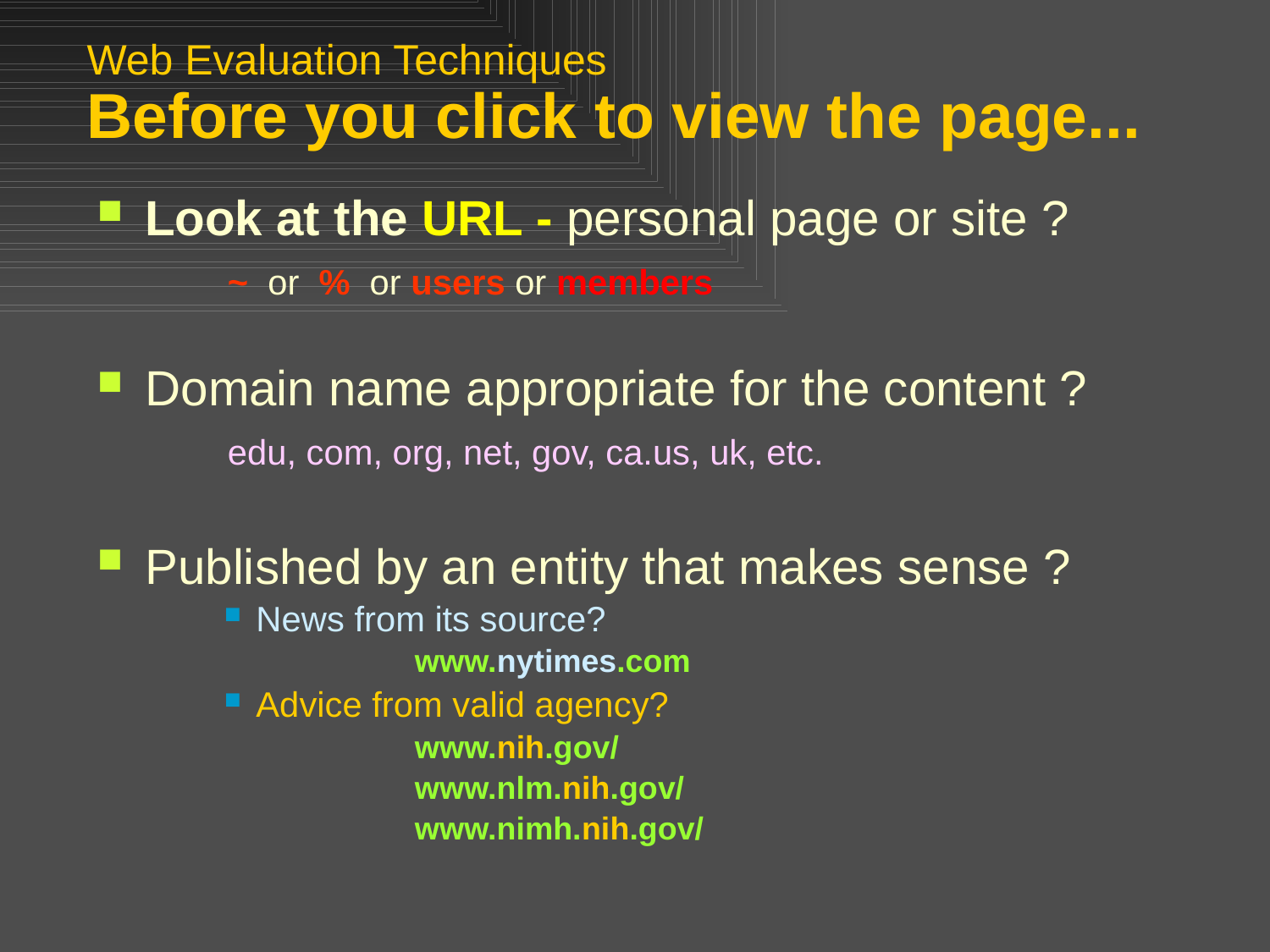

# Web Evaluation Techniques Before you click to view the page...
Look at the URL - personal page or site ?
      ~  or  %  or users or members
Domain name appropriate for the content ?
      edu, com, org, net, gov, ca.us, uk, etc.

Published by an entity that makes sense ?
News from its source?
	www.nytimes.com
Advice from valid agency?
	www.nih.gov/
	www.nlm.nih.gov/
	www.nimh.nih.gov/